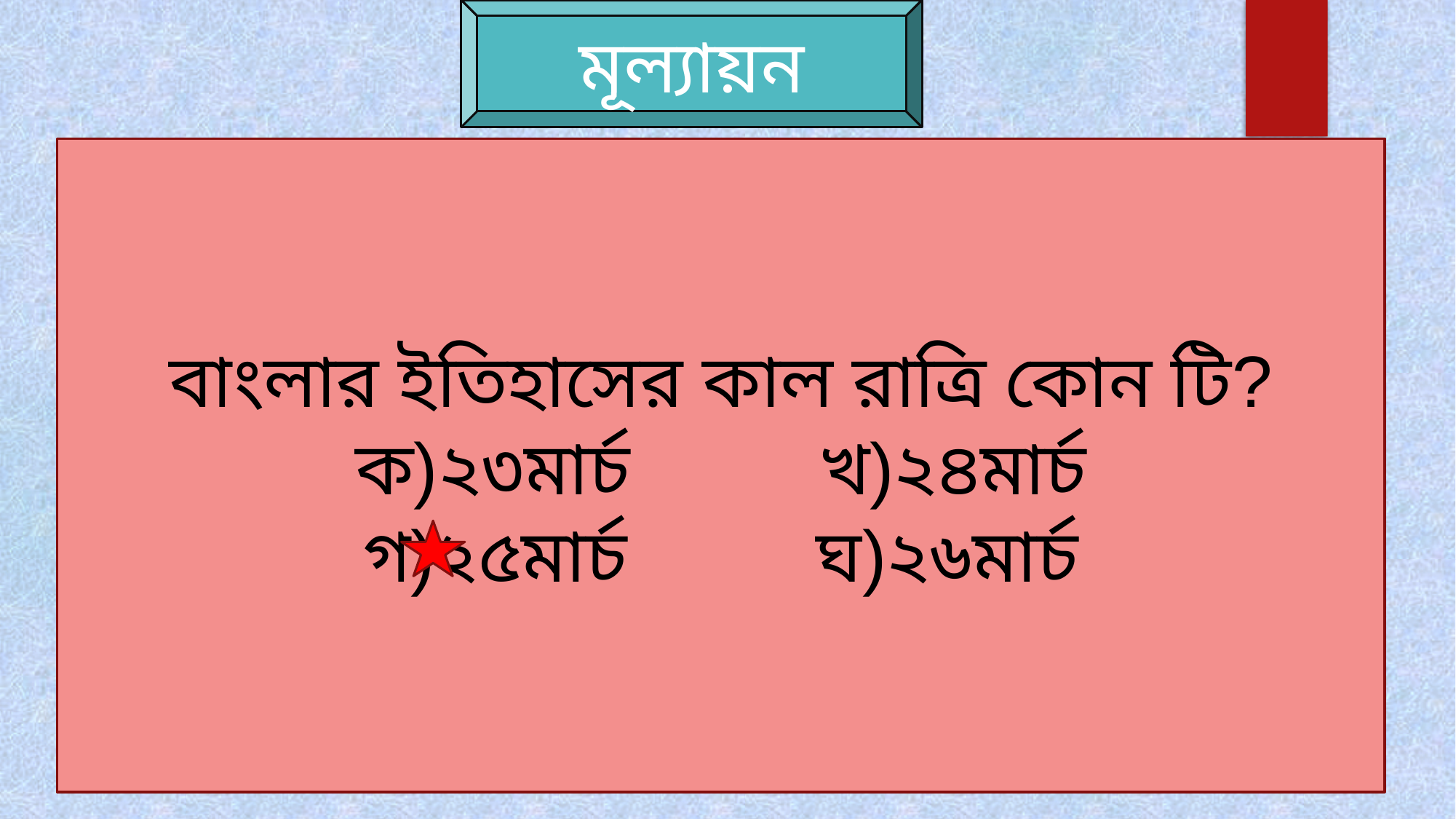

মূল্যায়ন
বাংলার ইতিহাসের কাল রাত্রি কোন টি?
ক)২৩মার্চ          খ)২৪মার্চ
গ)২৫মার্চ          ঘ)২৬মার্চ